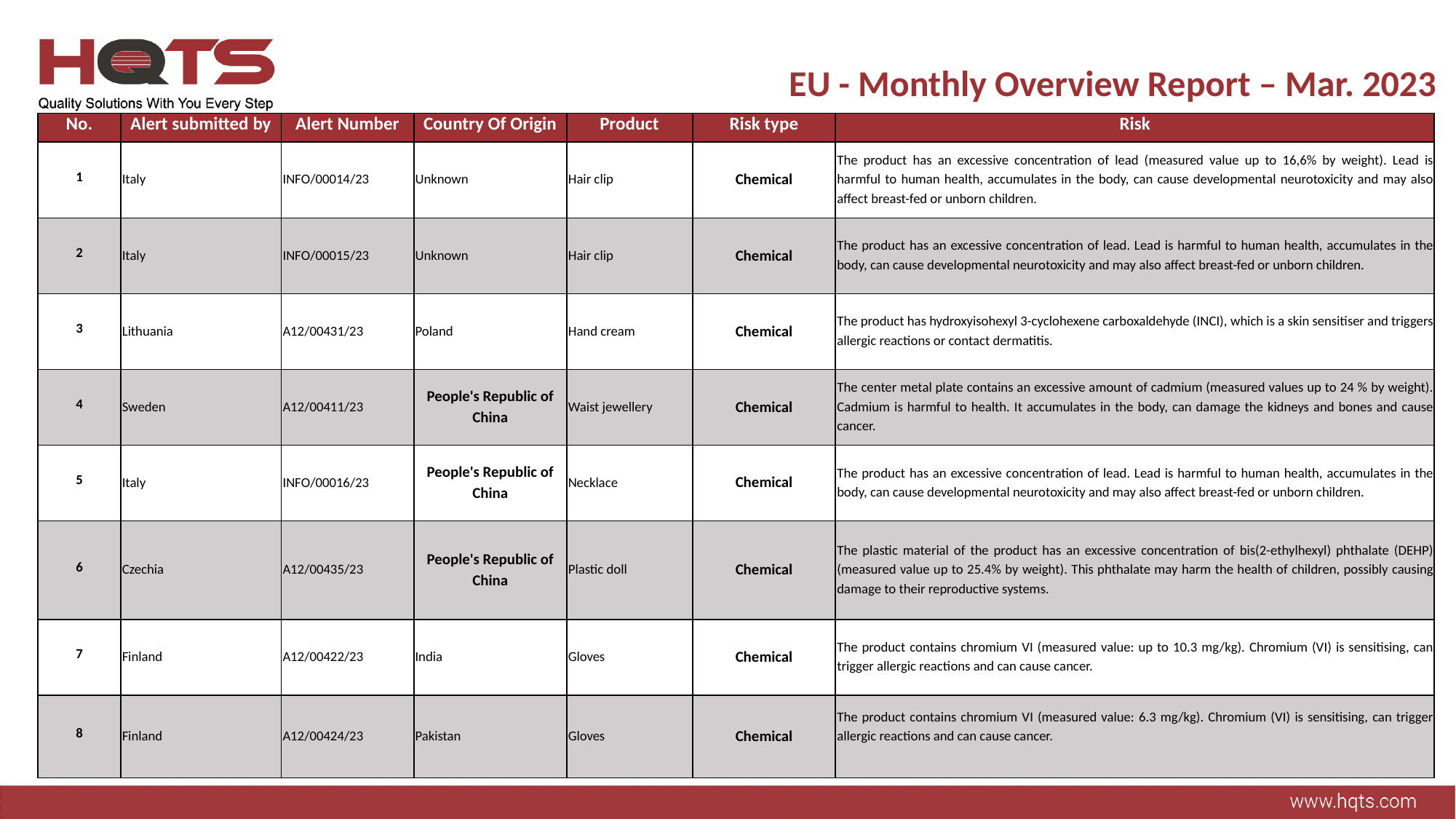

EU - Monthly Overview Report – Mar. 2023
| No. | Alert submitted by | Alert Number | Country Of Origin | Product | Risk type | Risk |
| --- | --- | --- | --- | --- | --- | --- |
| 1 | Italy | INFO/00014/23 | Unknown | Hair clip | Chemical | The product has an excessive concentration of lead (measured value up to 16,6% by weight). Lead is harmful to human health, accumulates in the body, can cause developmental neurotoxicity and may also affect breast-fed or unborn children. |
| 2 | Italy | INFO/00015/23 | Unknown | Hair clip | Chemical | The product has an excessive concentration of lead. Lead is harmful to human health, accumulates in the body, can cause developmental neurotoxicity and may also affect breast-fed or unborn children. |
| 3 | Lithuania | A12/00431/23 | Poland | Hand cream | Chemical | The product has hydroxyisohexyl 3-cyclohexene carboxaldehyde (INCI), which is a skin sensitiser and triggers allergic reactions or contact dermatitis. |
| 4 | Sweden | A12/00411/23 | People's Republic of China | Waist jewellery | Chemical | The center metal plate contains an excessive amount of cadmium (measured values up to 24 % by weight). Cadmium is harmful to health. It accumulates in the body, can damage the kidneys and bones and cause cancer. |
| 5 | Italy | INFO/00016/23 | People's Republic of China | Necklace | Chemical | The product has an excessive concentration of lead. Lead is harmful to human health, accumulates in the body, can cause developmental neurotoxicity and may also affect breast-fed or unborn children. |
| 6 | Czechia | A12/00435/23 | People's Republic of China | Plastic doll | Chemical | The plastic material of the product has an excessive concentration of bis(2-ethylhexyl) phthalate (DEHP) (measured value up to 25.4% by weight). This phthalate may harm the health of children, possibly causing damage to their reproductive systems. |
| 7 | Finland | A12/00422/23 | India | Gloves | Chemical | The product contains chromium VI (measured value: up to 10.3 mg/kg). Chromium (VI) is sensitising, can trigger allergic reactions and can cause cancer. |
| 8 | Finland | A12/00424/23 | Pakistan | Gloves | Chemical | The product contains chromium VI (measured value: 6.3 mg/kg). Chromium (VI) is sensitising, can trigger allergic reactions and can cause cancer. |